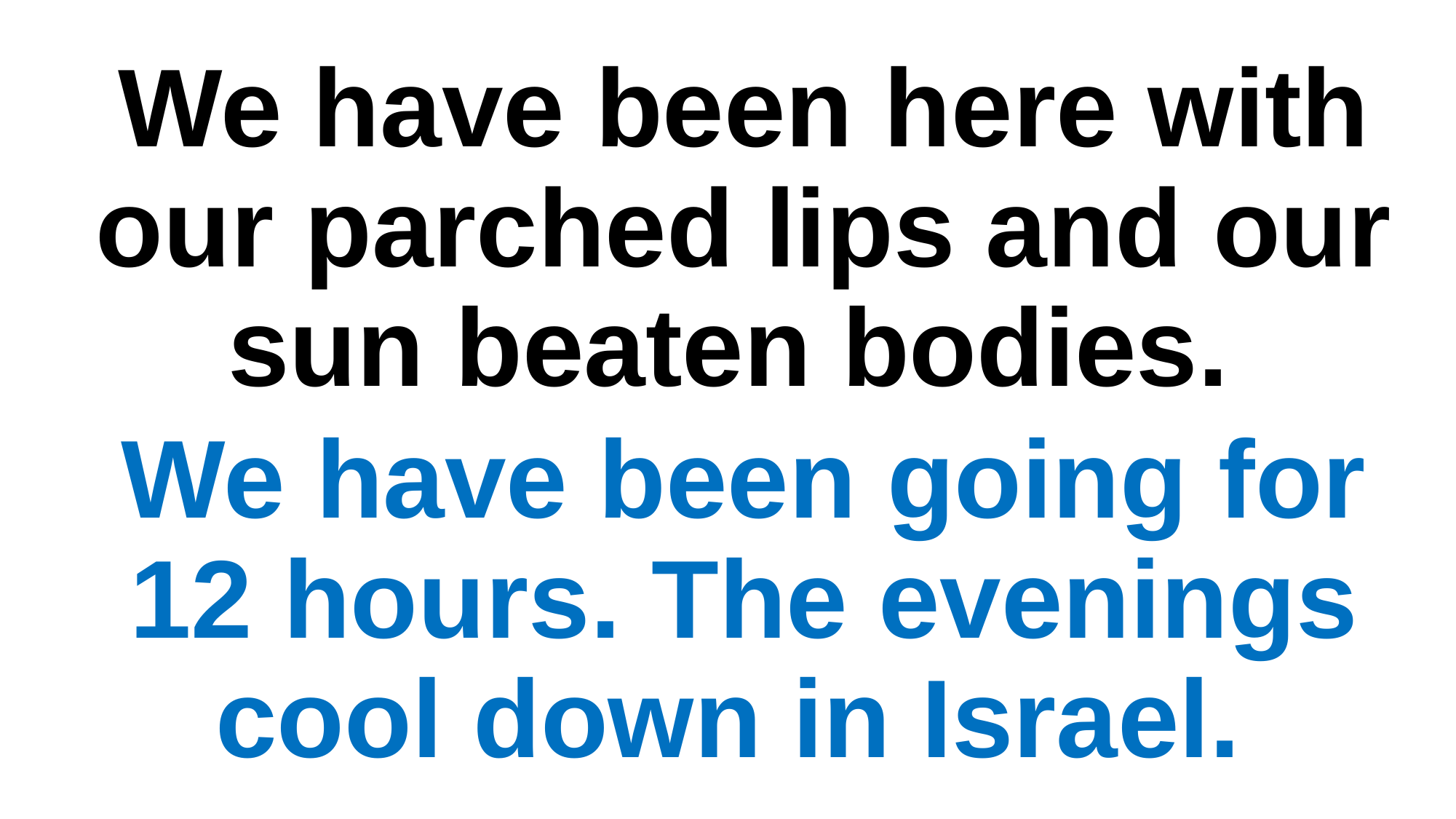

We have been here with our parched lips and our sun beaten bodies.
We have been going for 12 hours. The evenings cool down in Israel.